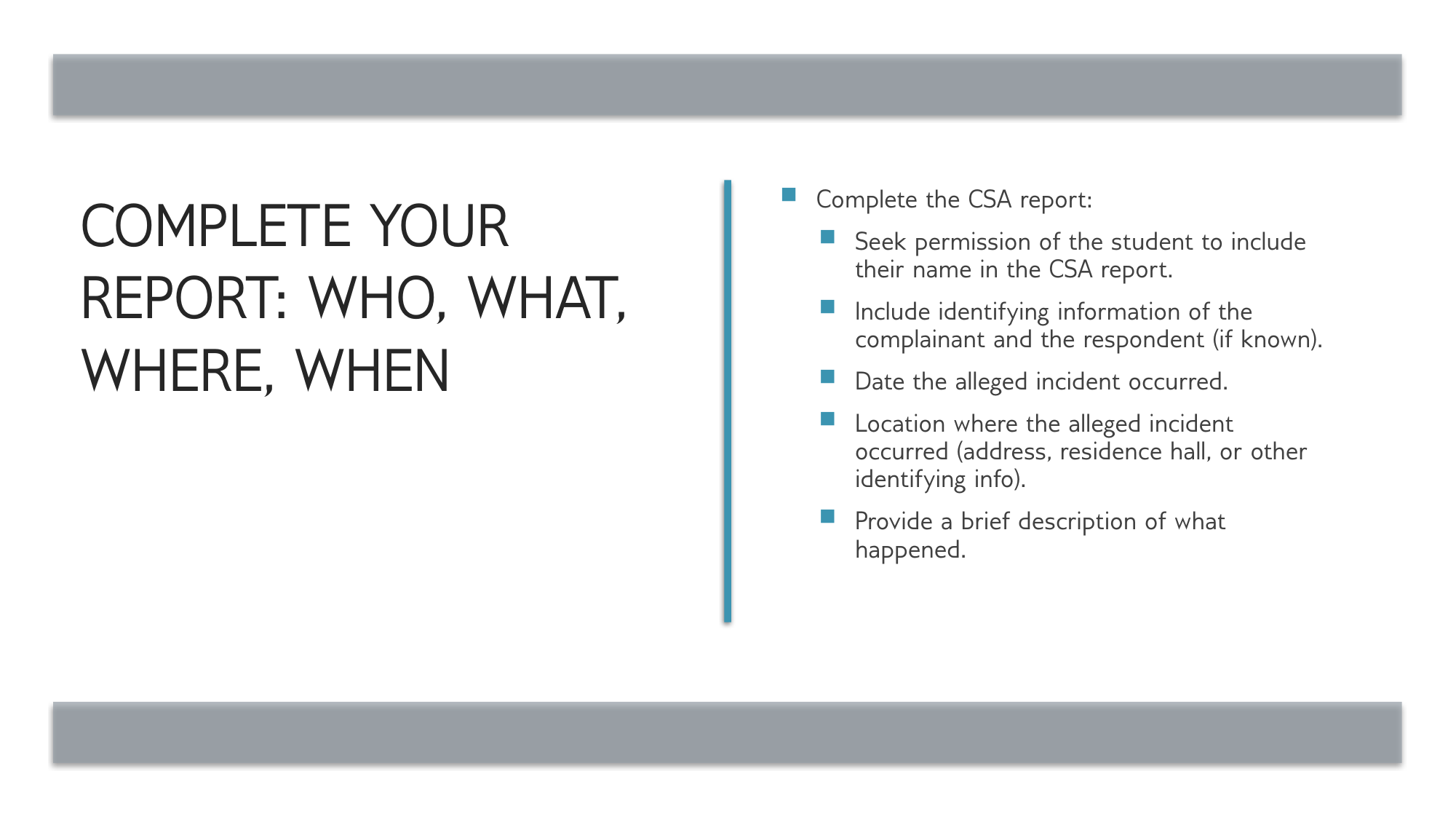

# Complete your report: Who, What, where, when
Complete the CSA report:
Seek permission of the student to include their name in the CSA report.
Include identifying information of the complainant and the respondent (if known).
Date the alleged incident occurred.
Location where the alleged incident occurred (address, residence hall, or other identifying info).
Provide a brief description of what happened.